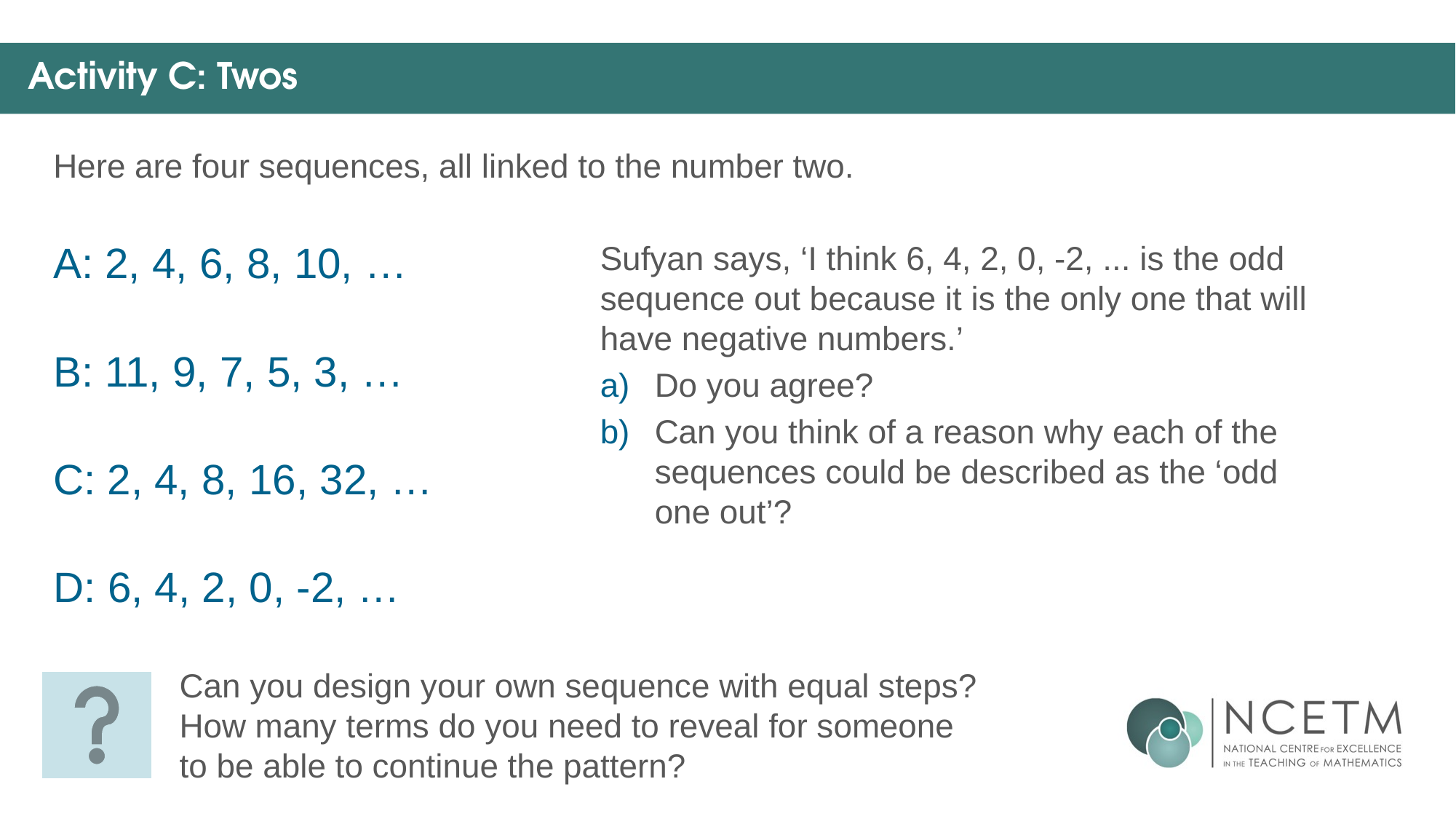

Activity C: Twos
Here are four sequences, all linked to the number two.
A: 2, 4, 6, 8, 10, …
Sufyan says, ‘I think 6, 4, 2, 0, -2, ... is the odd sequence out because it is the only one that will have negative numbers.’
Do you agree?
Can you think of a reason why each of the sequences could be described as the ‘odd one out’?

B: 11, 9, 7, 5, 3, …
C: 2, 4, 8, 16, 32, …
D: 6, 4, 2, 0, -2, …​
Can you design your own sequence with equal steps? How many terms do you need to reveal for someone to be able to continue the pattern?